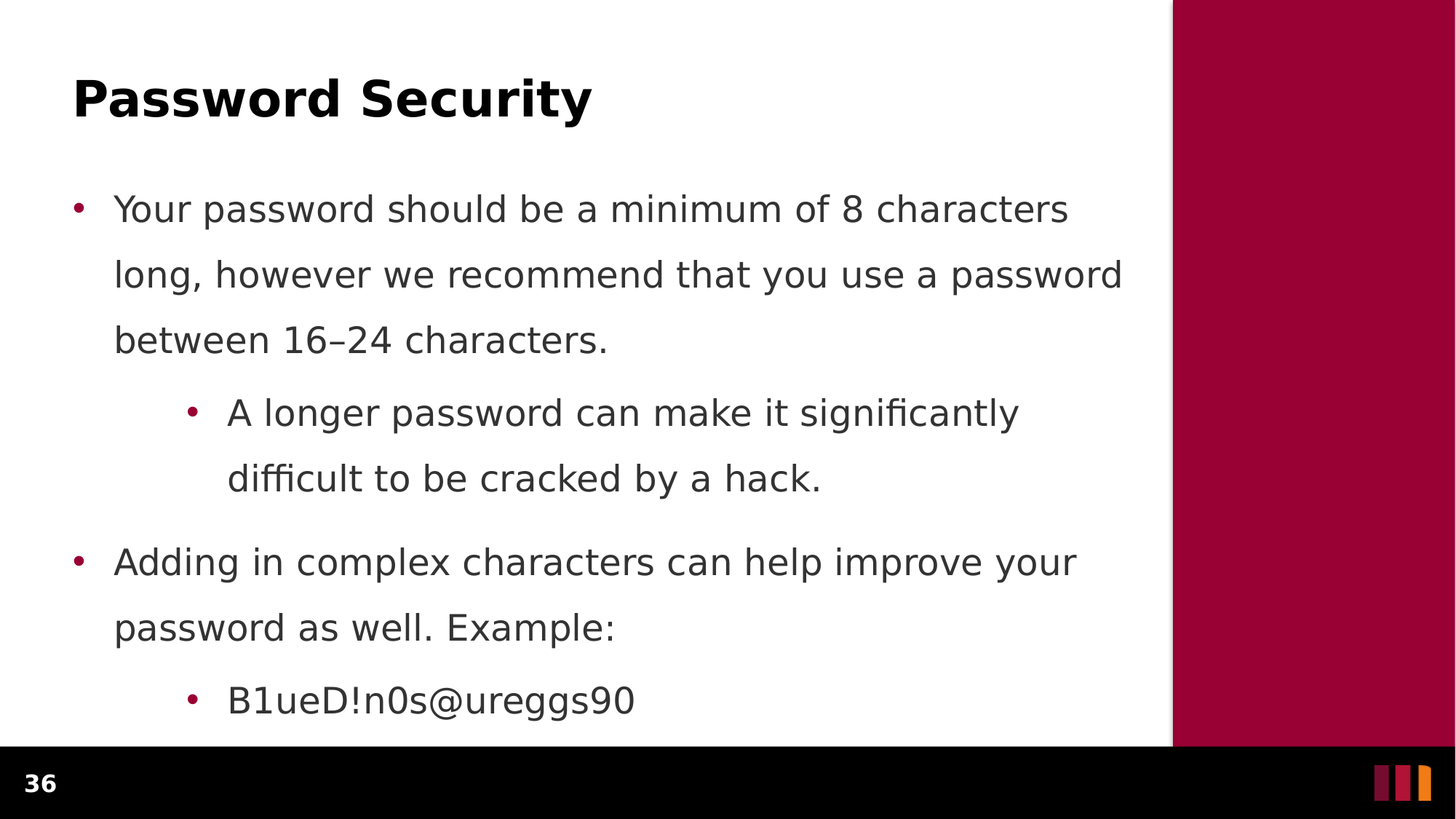

Password Security
Your password should be a minimum of 8 characters long, however we recommend that you use a password between 16–24 characters.
A longer password can make it significantly difficult to be cracked by a hack.
Adding in complex characters can help improve your password as well. Example:
B1ueD!n0s@ureggs90
36